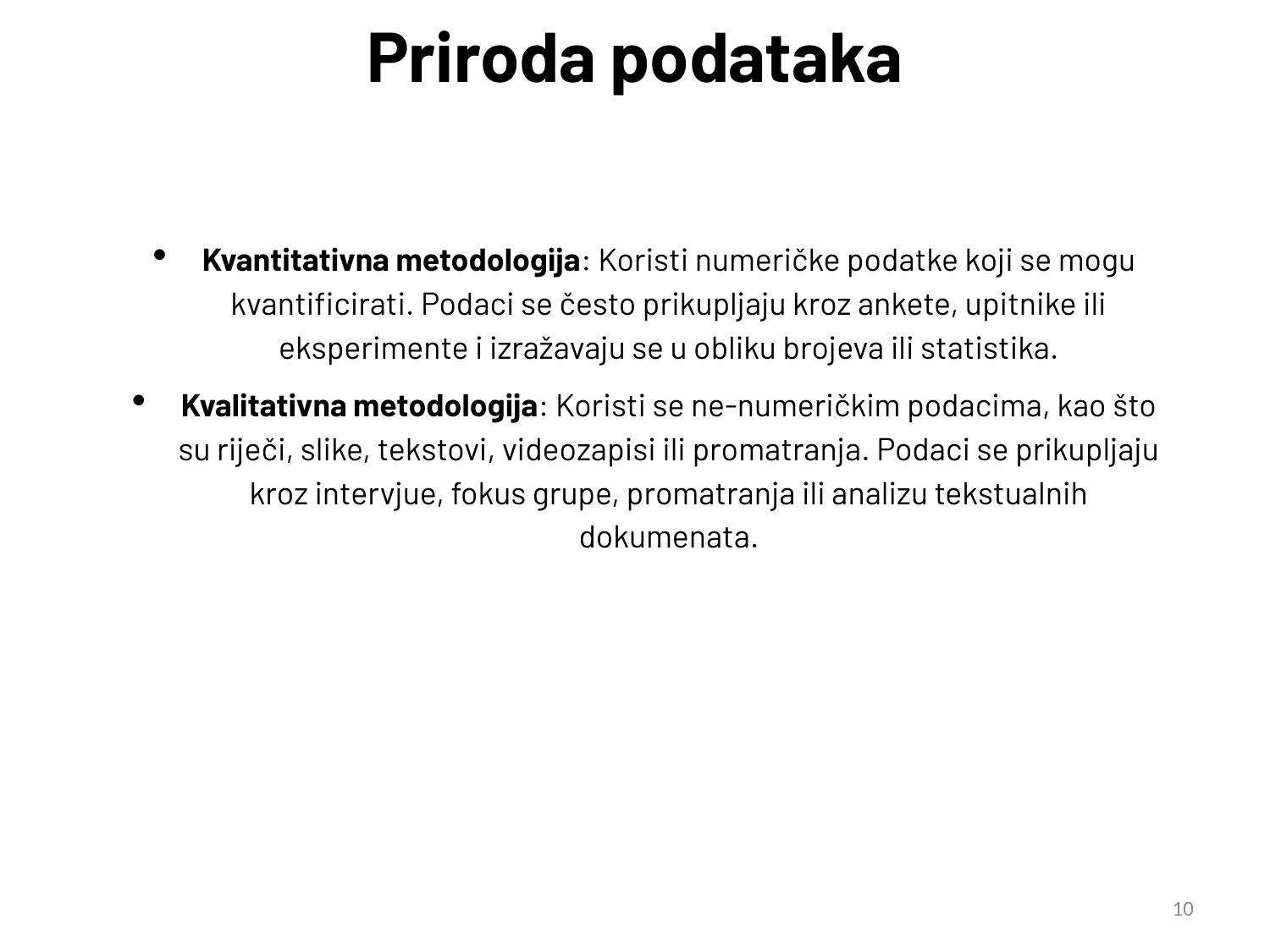

# Priroda podataka

Kvantitativna metodologija: Koristi numeričke podatke koji se mogu kvantificirati. Podaci se često prikupljaju kroz ankete, upitnike ili eksperimente i izražavaju se u obliku brojeva ili statistika.
Kvalitativna metodologija: Koristi se ne-numeričkim podacima, kao što su riječi, slike, tekstovi, videozapisi ili promatranja. Podaci se prikupljaju kroz intervjue, fokus grupe, promatranja ili analizu tekstualnih dokumenata.

10